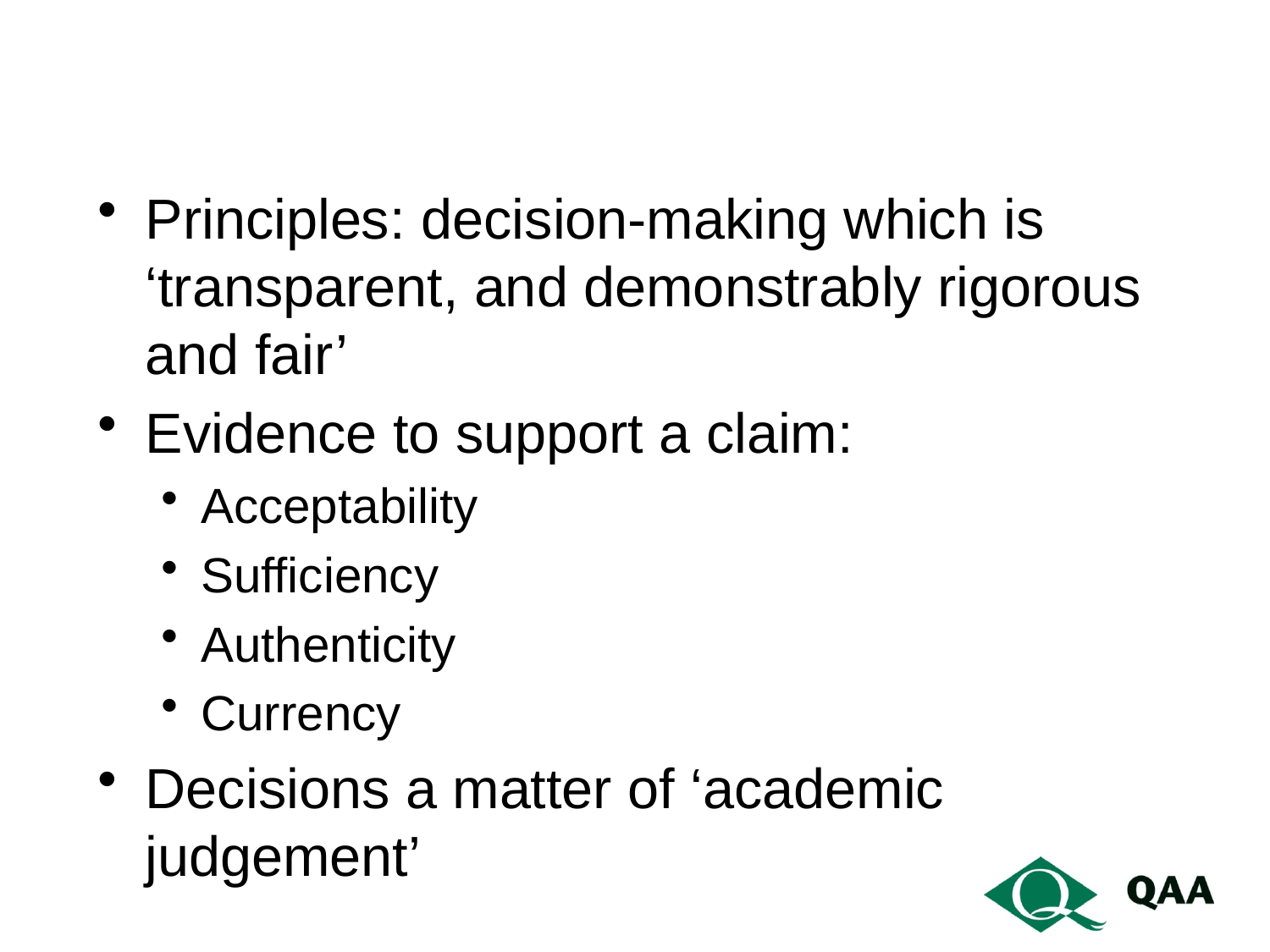

#
Principles: decision-making which is ‘transparent, and demonstrably rigorous and fair’
Evidence to support a claim:
Acceptability
Sufficiency
Authenticity
Currency
Decisions a matter of ‘academic judgement’